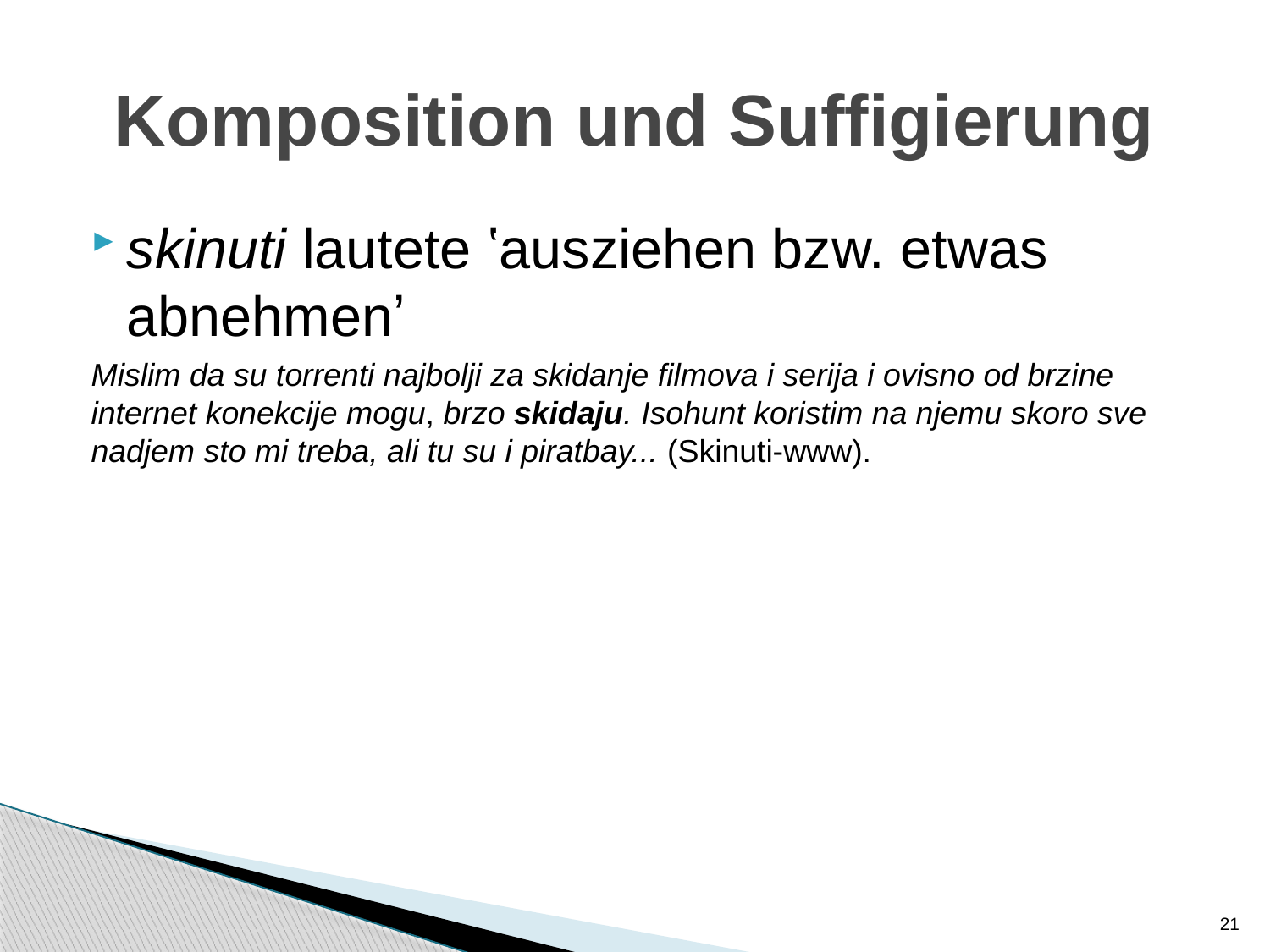

# Komposition und Suffigierung
skinuti lautete ʽausziehen bzw. etwas abnehmenʼ
Mislim da su torrenti najbolji za skidanje filmova i serija i ovisno od brzine internet konekcije mogu, brzo skidaju. Isohunt koristim na njemu skoro sve nadjem sto mi treba, ali tu su i piratbay... (Skinuti-www).

21